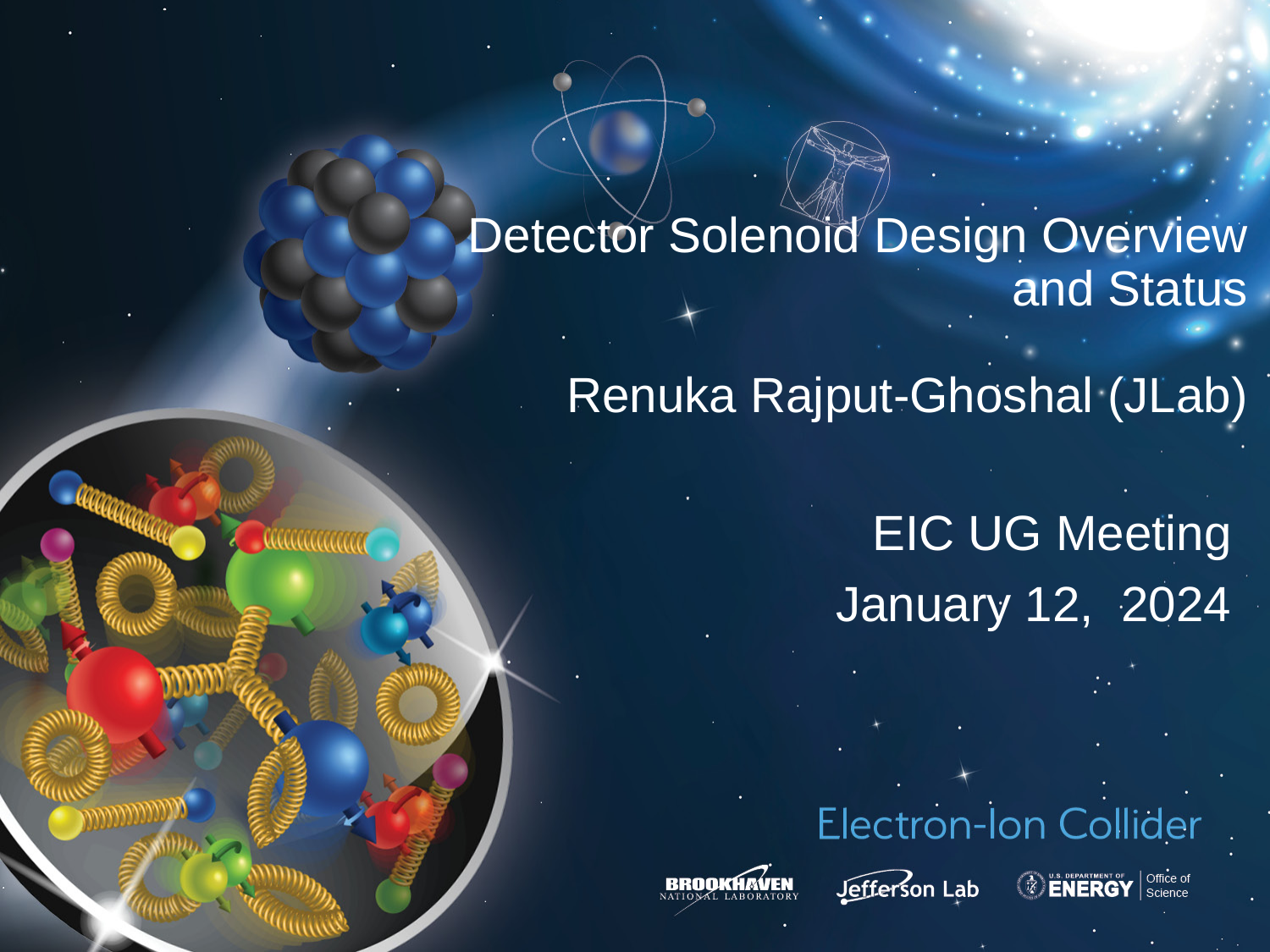

# Detector Solenoid Design Overview and Status Renuka Rajput-Ghoshal (JLab)
EIC UG Meeting
January 12,  2024